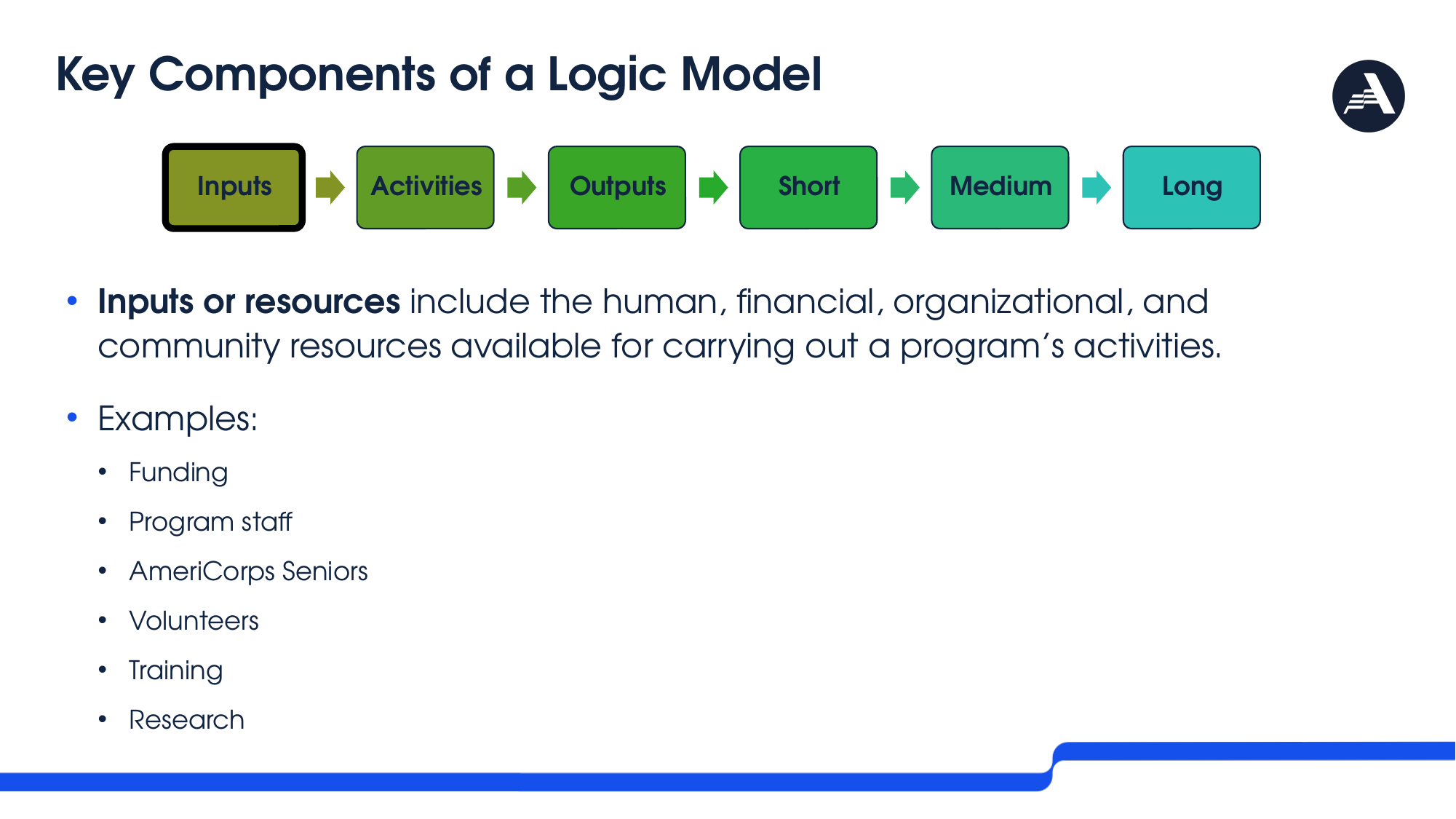

# Key Components of a Logic Model
Inputs

Activities

Outputs

Short

Medium

Long

Inputs or resources include the human, financial, organizational, and community resources available for carrying out a program’s activities.
Examples:
Funding
Program staff
AmeriCorps Seniors
Volunteers
Training
Research